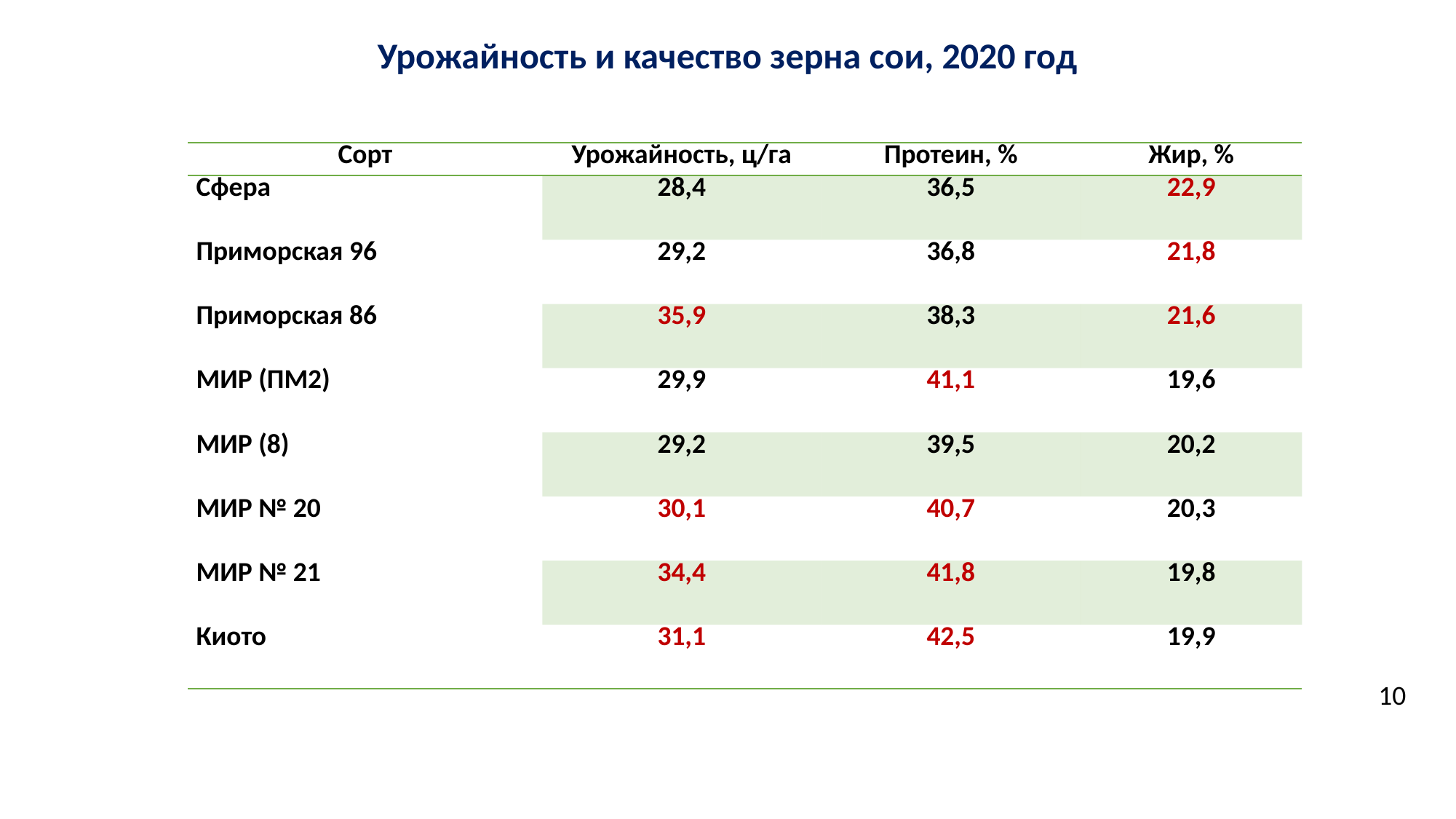

Урожайность и качество зерна сои, 2020 год
| Сорт | Урожайность, ц/га | Протеин, % | Жир, % |
| --- | --- | --- | --- |
| Сфера | 28,4 | 36,5 | 22,9 |
| Приморская 96 | 29,2 | 36,8 | 21,8 |
| Приморская 86 | 35,9 | 38,3 | 21,6 |
| МИР (ПМ2) | 29,9 | 41,1 | 19,6 |
| МИР (8) | 29,2 | 39,5 | 20,2 |
| МИР № 20 | 30,1 | 40,7 | 20,3 |
| МИР № 21 | 34,4 | 41,8 | 19,8 |
| Киото | 31,1 | 42,5 | 19,9 |

10